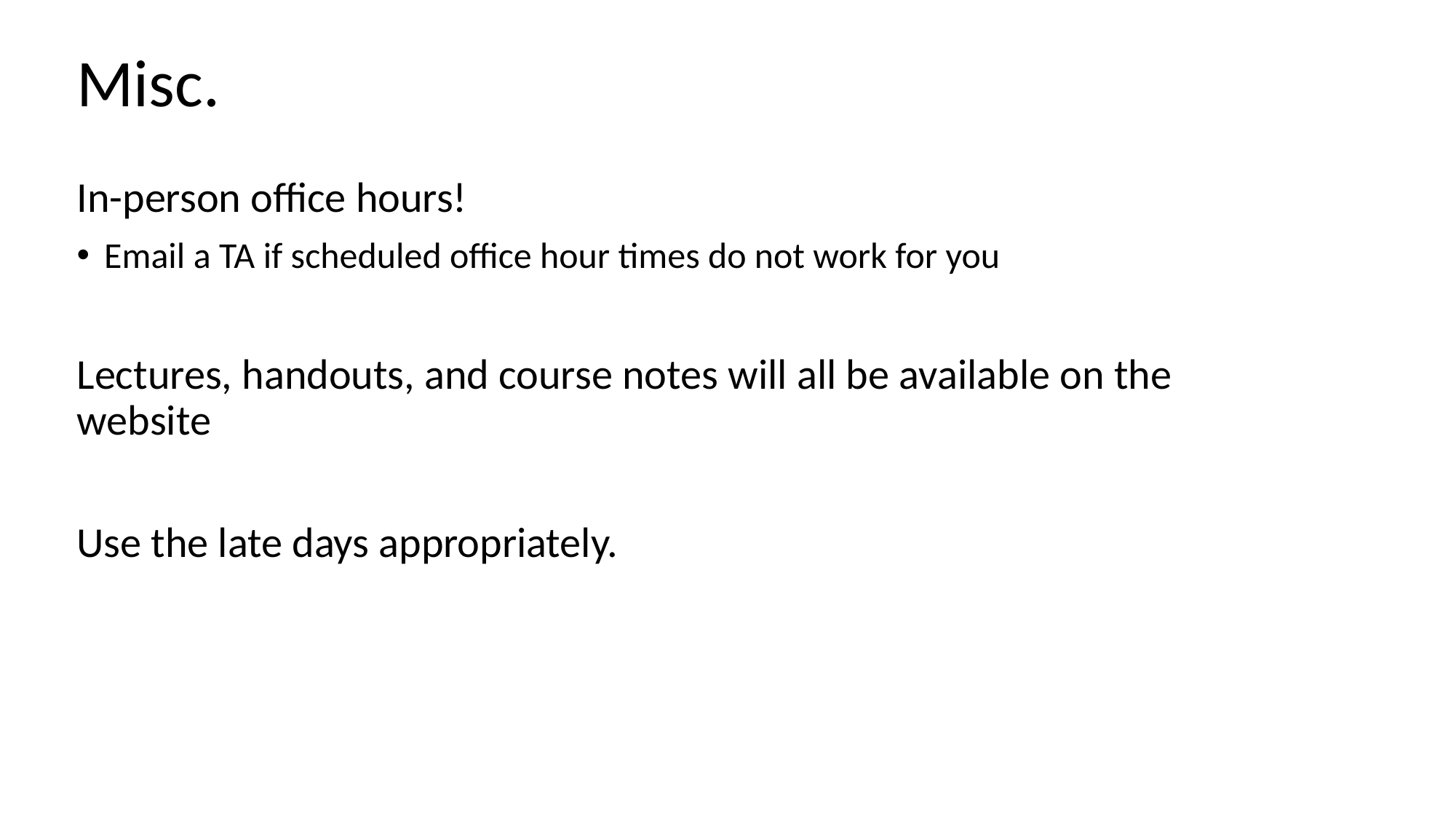

# Misc.
In-person office hours!
Email a TA if scheduled office hour times do not work for you

Lectures, handouts, and course notes will all be available on the website

Use the late days appropriately.